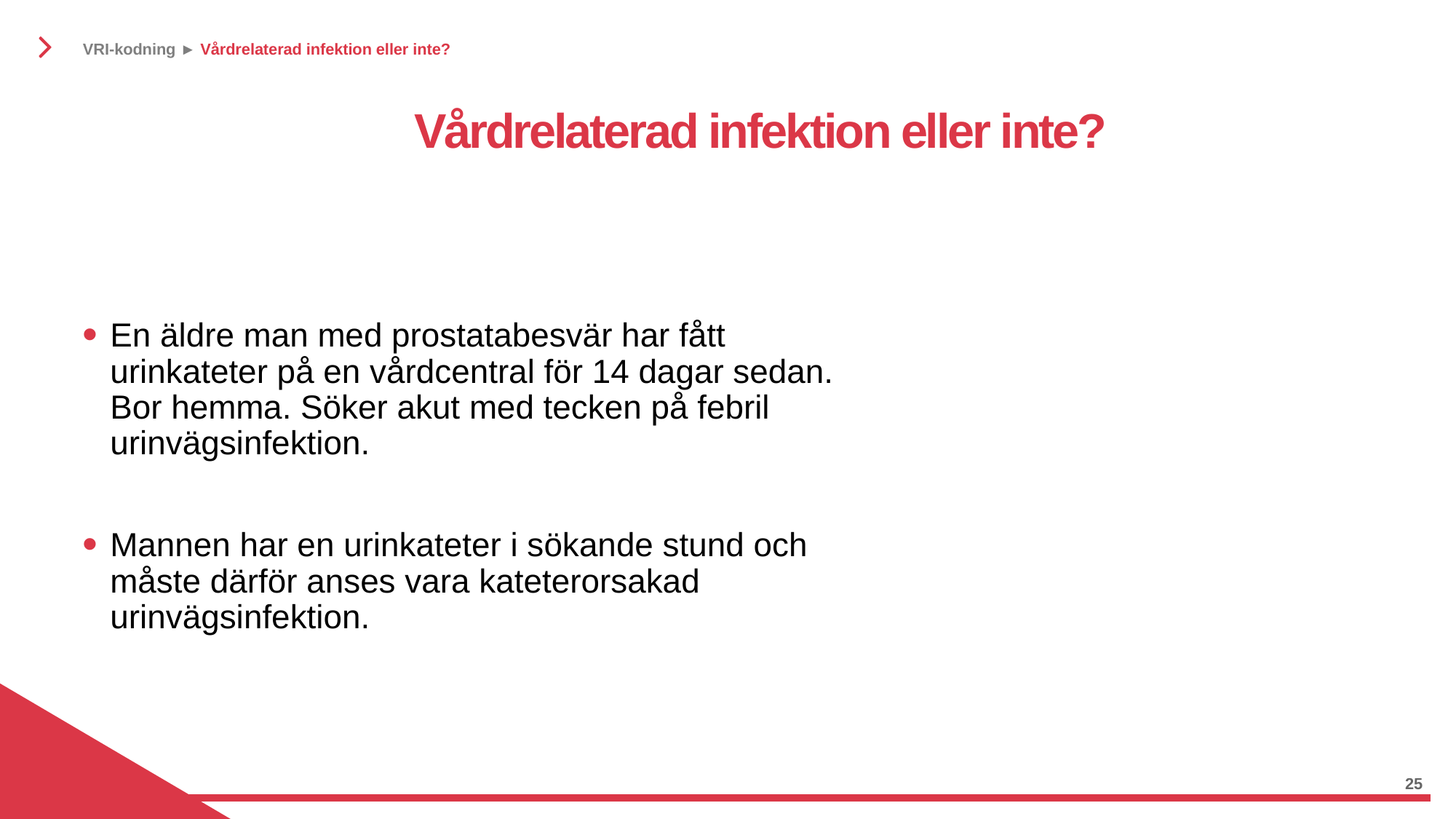

VRI-kodning ► Vårdrelaterad infektion eller inte?
# Vårdrelaterad infektion eller inte?

En äldre man med prostatabesvär har fått urinkateter på en vårdcentral för 14 dagar sedan. Bor hemma. Söker akut med tecken på febril urinvägsinfektion.

Mannen har en urinkateter i sökande stund och måste därför anses vara kateterorsakad urinvägsinfektion.